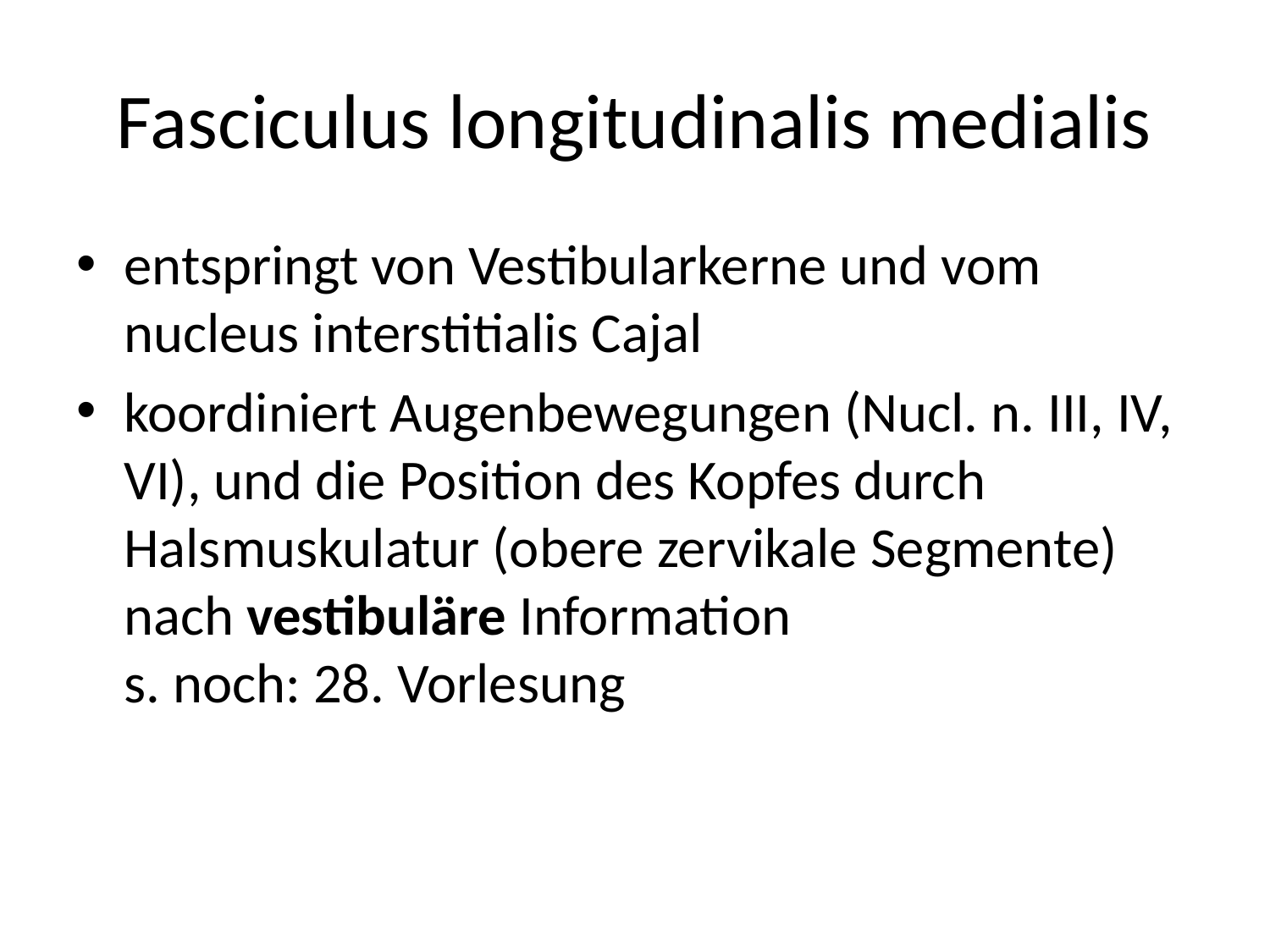

# Fasciculus longitudinalis medialis
entspringt von Vestibularkerne und vom nucleus interstitialis Cajal
koordiniert Augenbewegungen (Nucl. n. III, IV, VI), und die Position des Kopfes durch Halsmuskulatur (obere zervikale Segmente) nach vestibuläre Information
s. noch: 28. Vorlesung